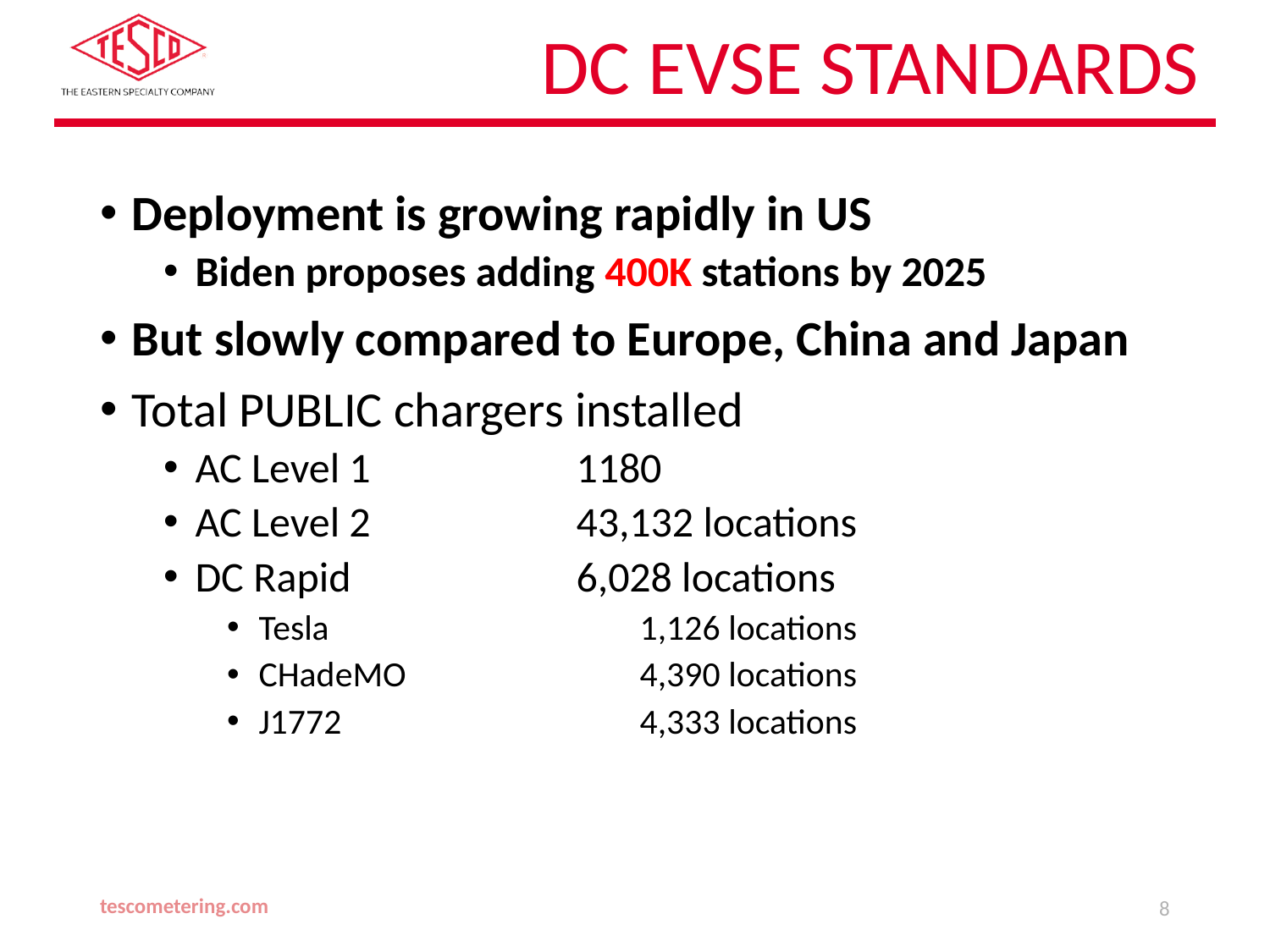

# DC EVSE STANDARDS
Deployment is growing rapidly in US
Biden proposes adding 400K stations by 2025
But slowly compared to Europe, China and Japan
Total PUBLIC chargers installed
AC Level 1		1180
AC Level 2		43,132 locations
DC Rapid		6,028 locations
Tesla			1,126 locations
CHadeMO		4,390 locations
J1772			4,333 locations
tescometering.com
8